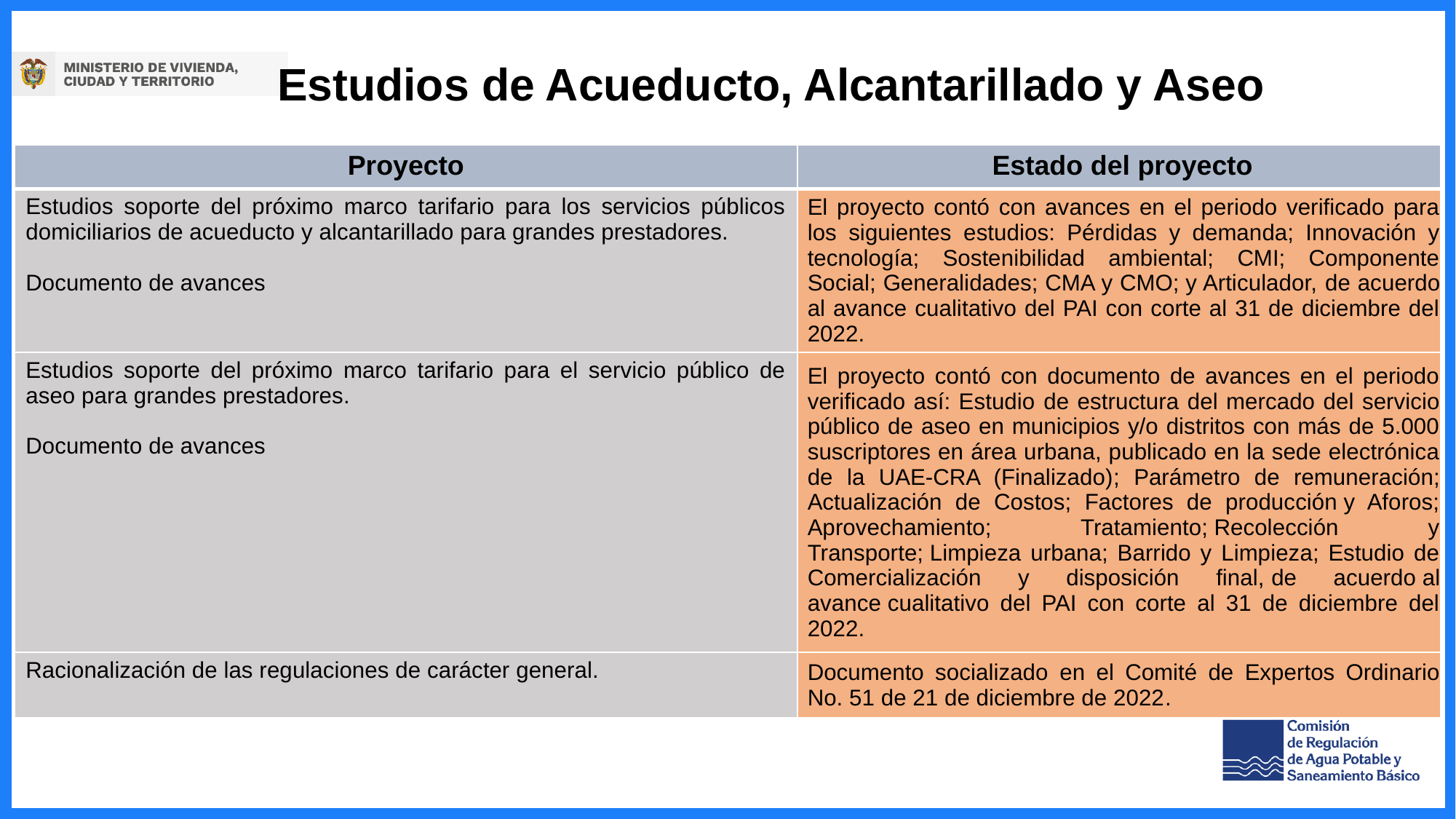

Estudios de Acueducto, Alcantarillado y Aseo
| Proyecto | Estado del proyecto |
| --- | --- |
| Estudios soporte del próximo marco tarifario para los servicios públicos domiciliarios de acueducto y alcantarillado para grandes prestadores. Documento de avances | El proyecto contó con avances en el periodo verificado para los siguientes estudios: Pérdidas y demanda; Innovación y tecnología; Sostenibilidad ambiental; CMI; Componente Social; Generalidades; CMA y CMO; y Articulador, de acuerdo al avance cualitativo del PAI con corte al 31 de diciembre del 2022. |
| Estudios soporte del próximo marco tarifario para el servicio público de aseo para grandes prestadores. Documento de avances | El proyecto contó con documento de avances en el periodo verificado así: Estudio de estructura del mercado del servicio público de aseo en municipios y/o distritos con más de 5.000 suscriptores en área urbana, publicado en la sede electrónica de la UAE-CRA (Finalizado); Parámetro de remuneración; Actualización de Costos; Factores de producción y Aforos; Aprovechamiento; Tratamiento; Recolección y Transporte; Limpieza urbana; Barrido y Limpieza; Estudio de Comercialización y disposición final, de acuerdo al avance cualitativo del PAI con corte al 31 de diciembre del 2022. |
| Racionalización de las regulaciones de carácter general. | Documento socializado en el Comité de Expertos Ordinario No. 51 de 21 de diciembre de 2022. |